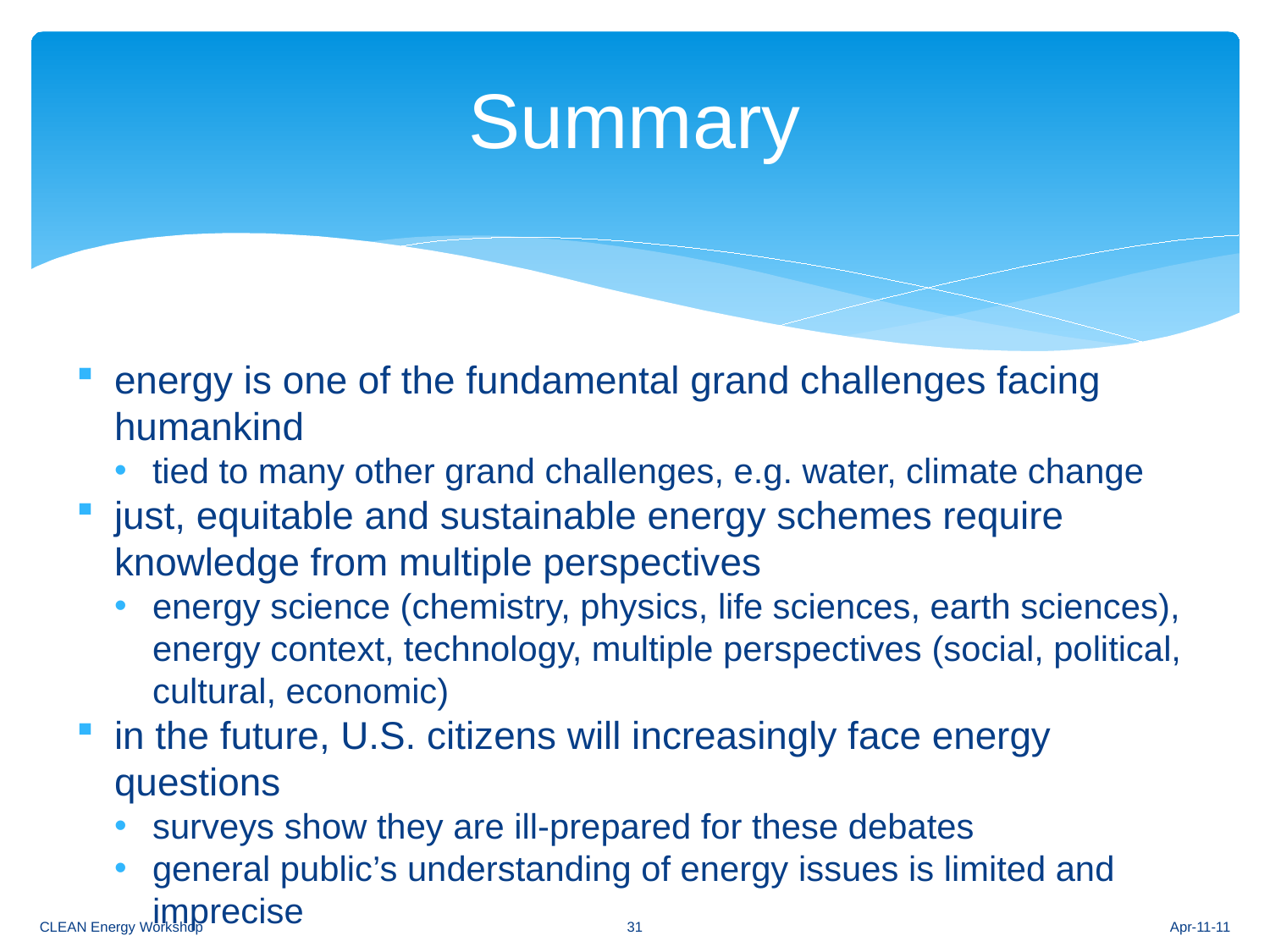

# Summary
energy is one of the fundamental grand challenges facing humankind
tied to many other grand challenges, e.g. water, climate change
just, equitable and sustainable energy schemes require knowledge from multiple perspectives
energy science (chemistry, physics, life sciences, earth sciences), energy context, technology, multiple perspectives (social, political, cultural, economic)
in the future, U.S. citizens will increasingly face energy questions
surveys show they are ill-prepared for these debates
general public’s understanding of energy issues is limited and imprecise
31
CLEAN Energy Workshop
Apr-11-11